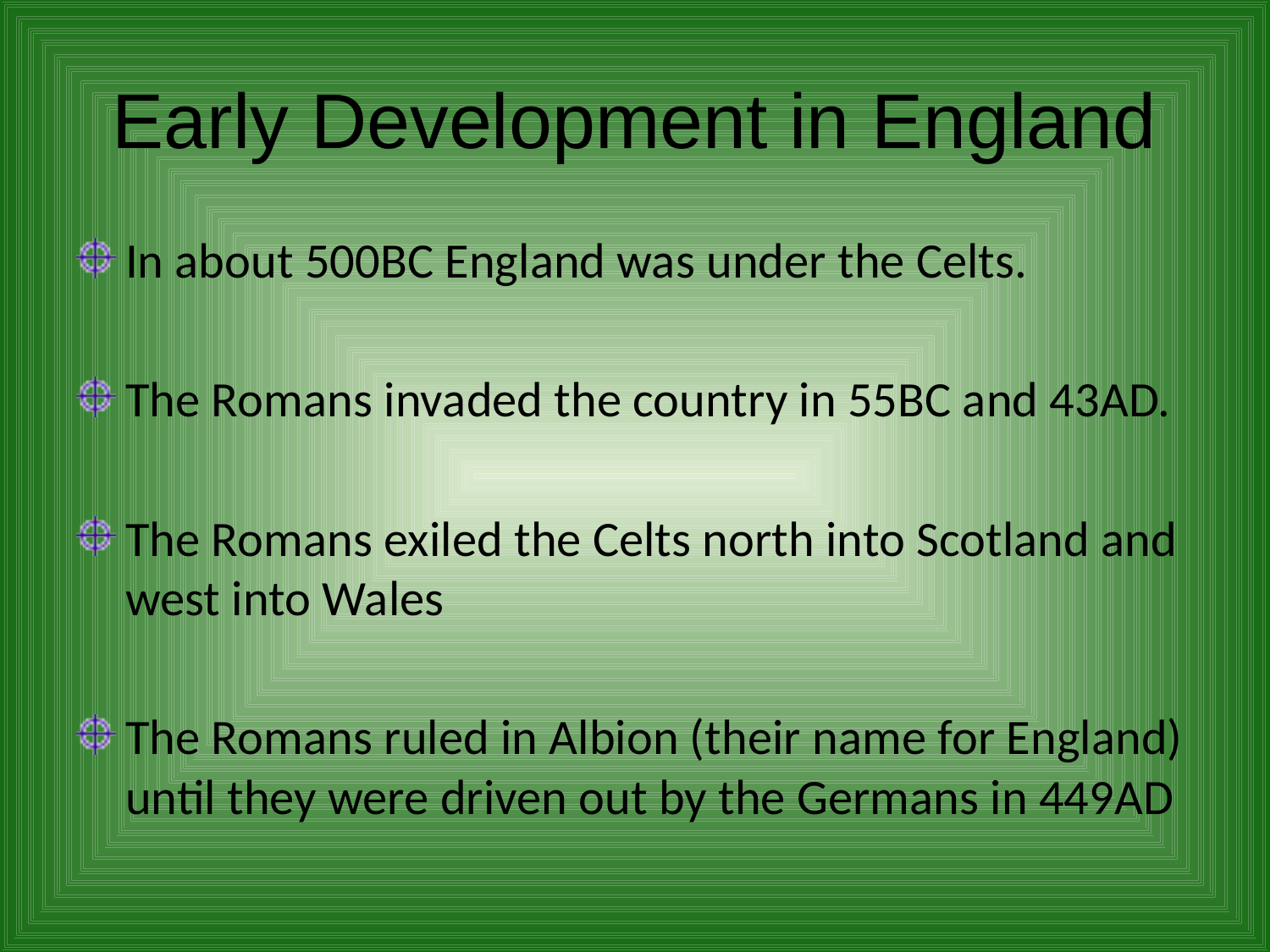

# Early Development in England
In about 500BC England was under the Celts.

The Romans invaded the country in 55BC and 43AD.

The Romans exiled the Celts north into Scotland and west into Wales

The Romans ruled in Albion (their name for England) until they were driven out by the Germans in 449AD